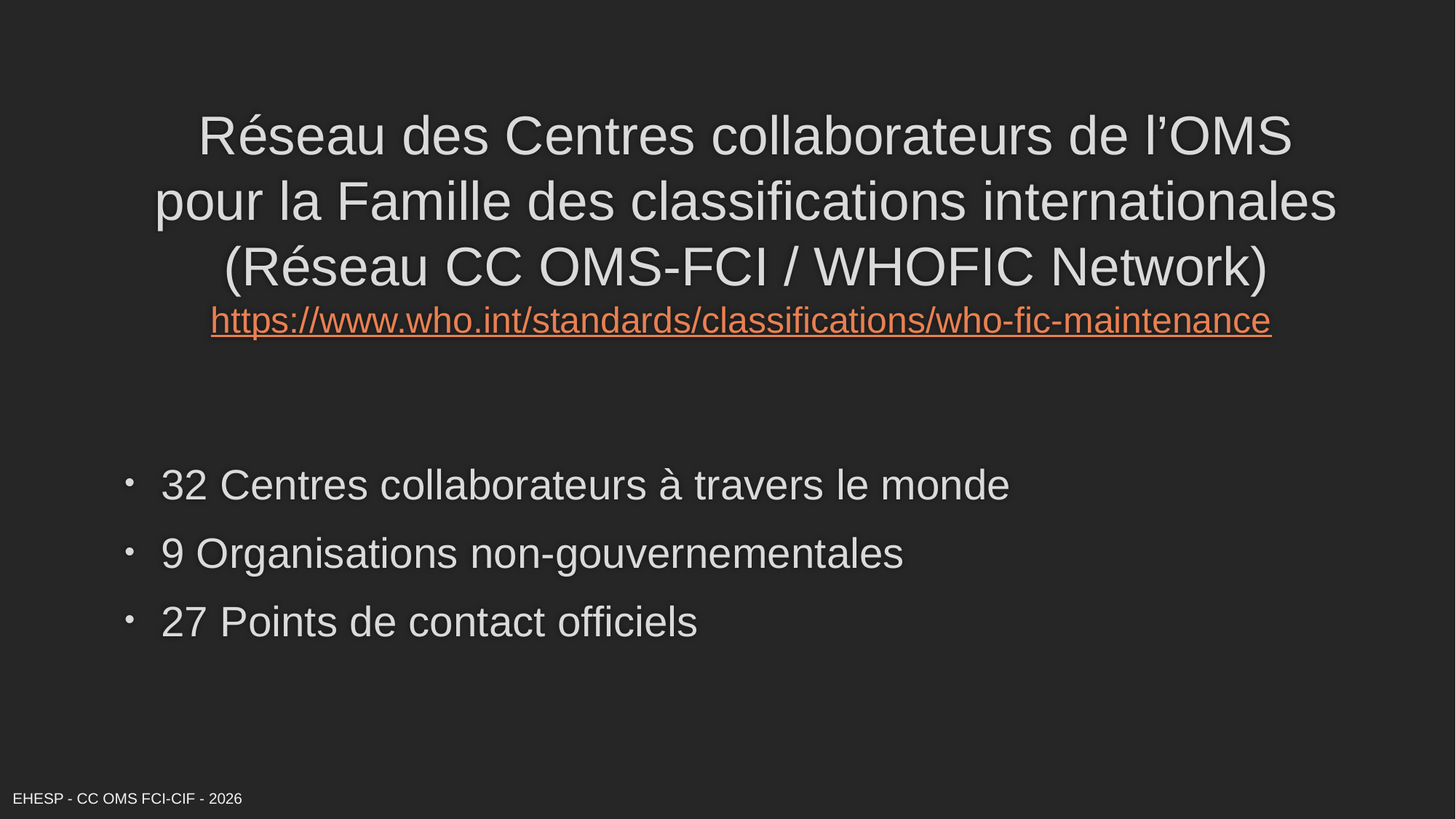

# Réseau des Centres collaborateurs de l’OMS pour la Famille des classifications internationales (Réseau CC OMS-FCI / WHOFIC Network) https://www.who.int/standards/classifications/who-fic-maintenance
32 Centres collaborateurs à travers le monde
9 Organisations non-gouvernementales
27 Points de contact officiels
EHESP - CC OMS FCI-CIF - 2026